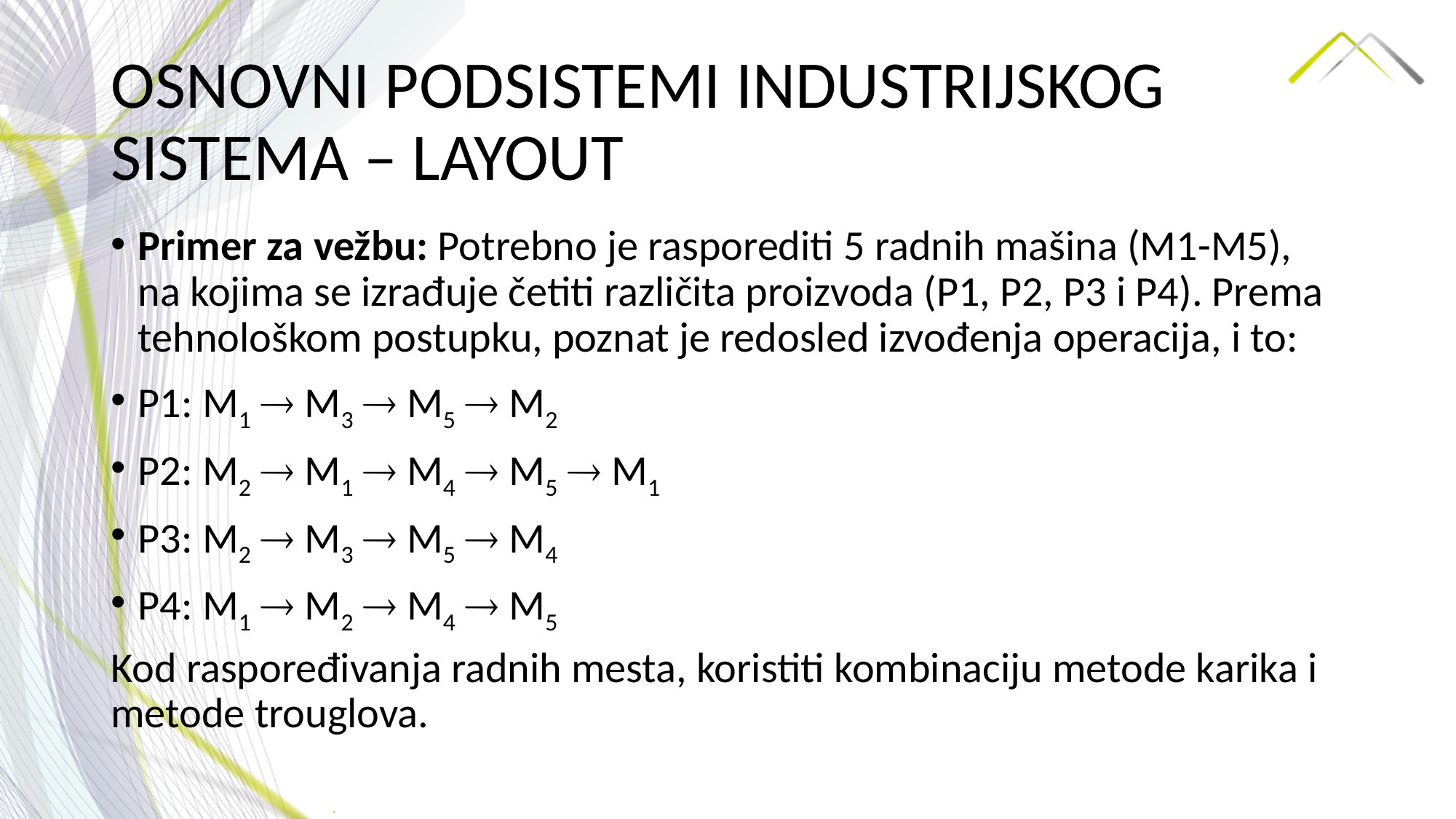

# OSNOVNI PODSISTEMI INDUSTRIJSKOG SISTEMA – LAYOUT
Primer za vežbu: Potrebno je rasporediti 5 radnih mašina (M1-M5), na kojima se izrađuje četiti različita proizvoda (P1, P2, P3 i P4). Prema tehnološkom postupku, poznat je redosled izvođenja operacija, i to:
P1: M1 → M3 → M5 → M2
P2: M2 → M1 → M4 → M5 → M1
P3: M2 → M3 → M5 → M4
P4: M1 → M2 → M4 → M5
Kod raspoređivanja radnih mesta, koristiti kombinaciju metode karika i metode trouglova.